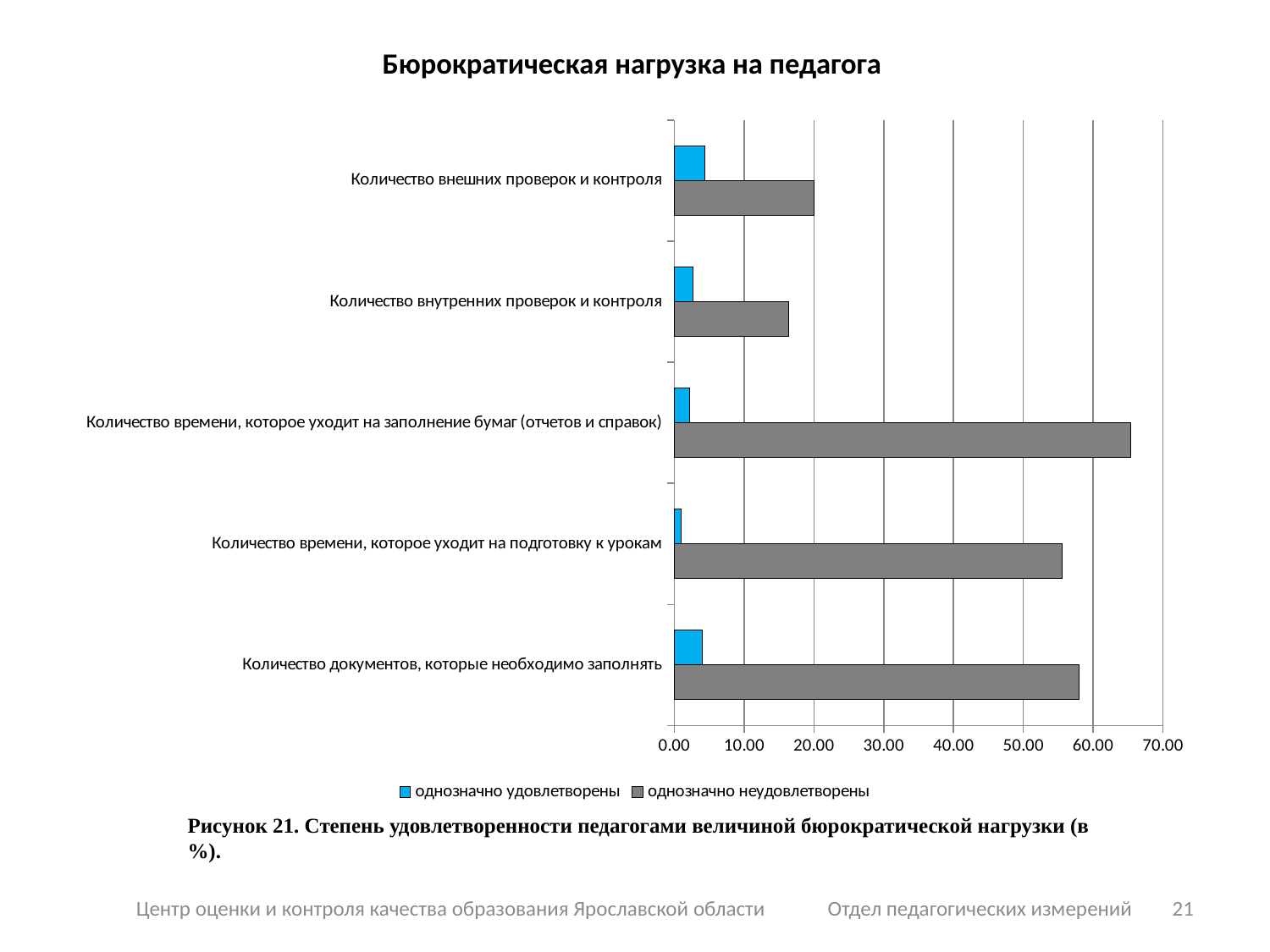

# Бюрократическая нагрузка на педагога

### Chart

| Category | однозначно неудовлетворены | однозначно удовлетворены |
|---|---|---|
| Количество документов, которые необходимо заполнять | 57.98479087452476 | 3.992395437262357 |
| Количество времени, которое уходит на подготовку к урокам | 55.57667934093796 | 0.9505703422053231 |
| Количество времени, которое уходит на заполнение бумаг (отчетов и справок) | 65.33586818757902 | 2.1546261089987326 |
| Количество внутренних проверок и контроля | 16.34980988593152 | 2.724968314321927 |
| Количество внешних проверок и контроля | 20.025348542458786 | 4.435994930291509 |
Рисунок 21. Степень удовлетворенности педагогами величиной бюрократической нагрузки (в %).
Центр оценки и контроля качества образования Ярославской области             Отдел педагогических измерений
21